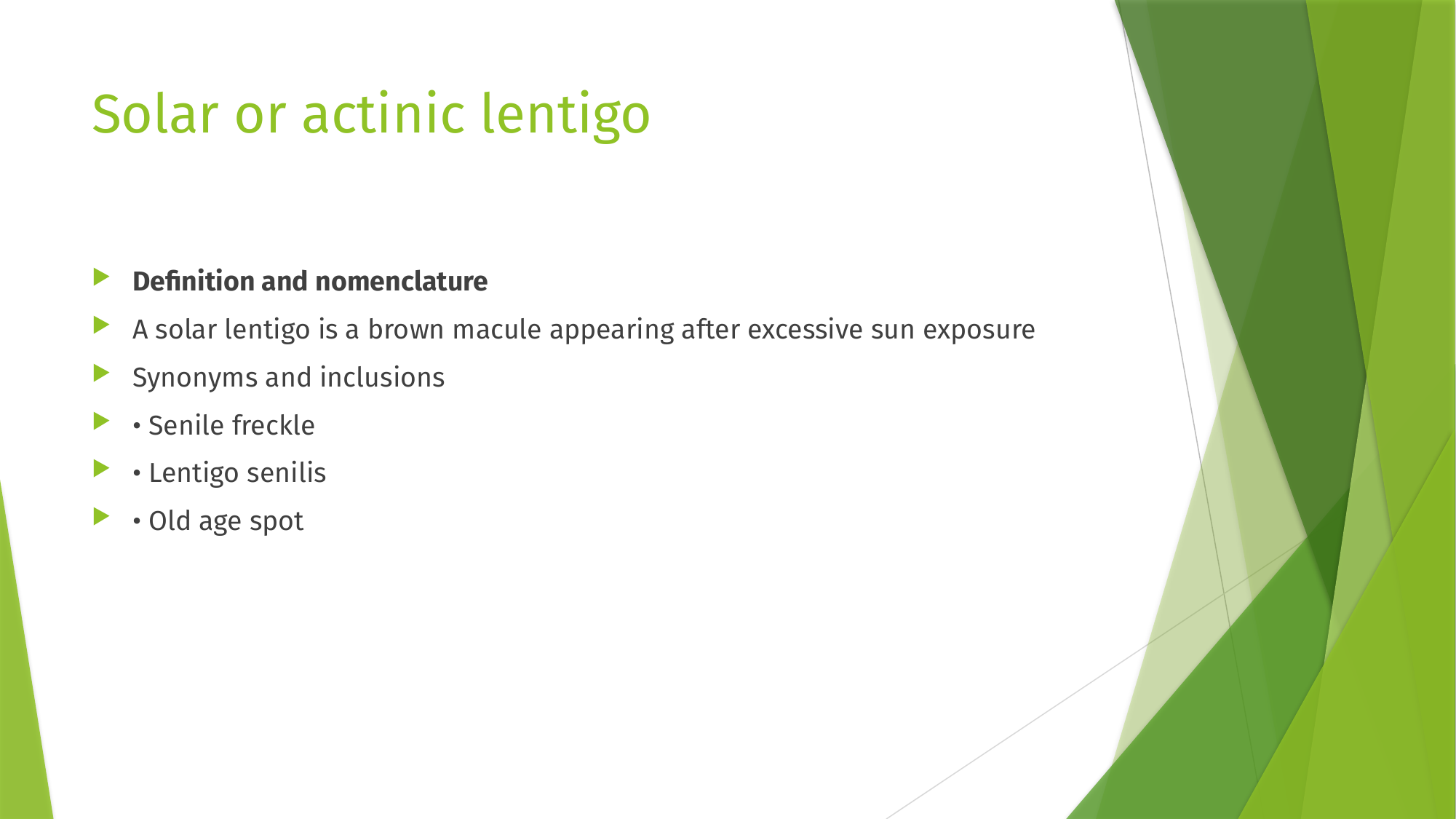

# Solar or actinic lentigo
Definition and nomenclature
A solar lentigo is a brown macule appearing after excessive sun exposure
Synonyms and inclusions
• Senile freckle
• Lentigo senilis
• Old age spot